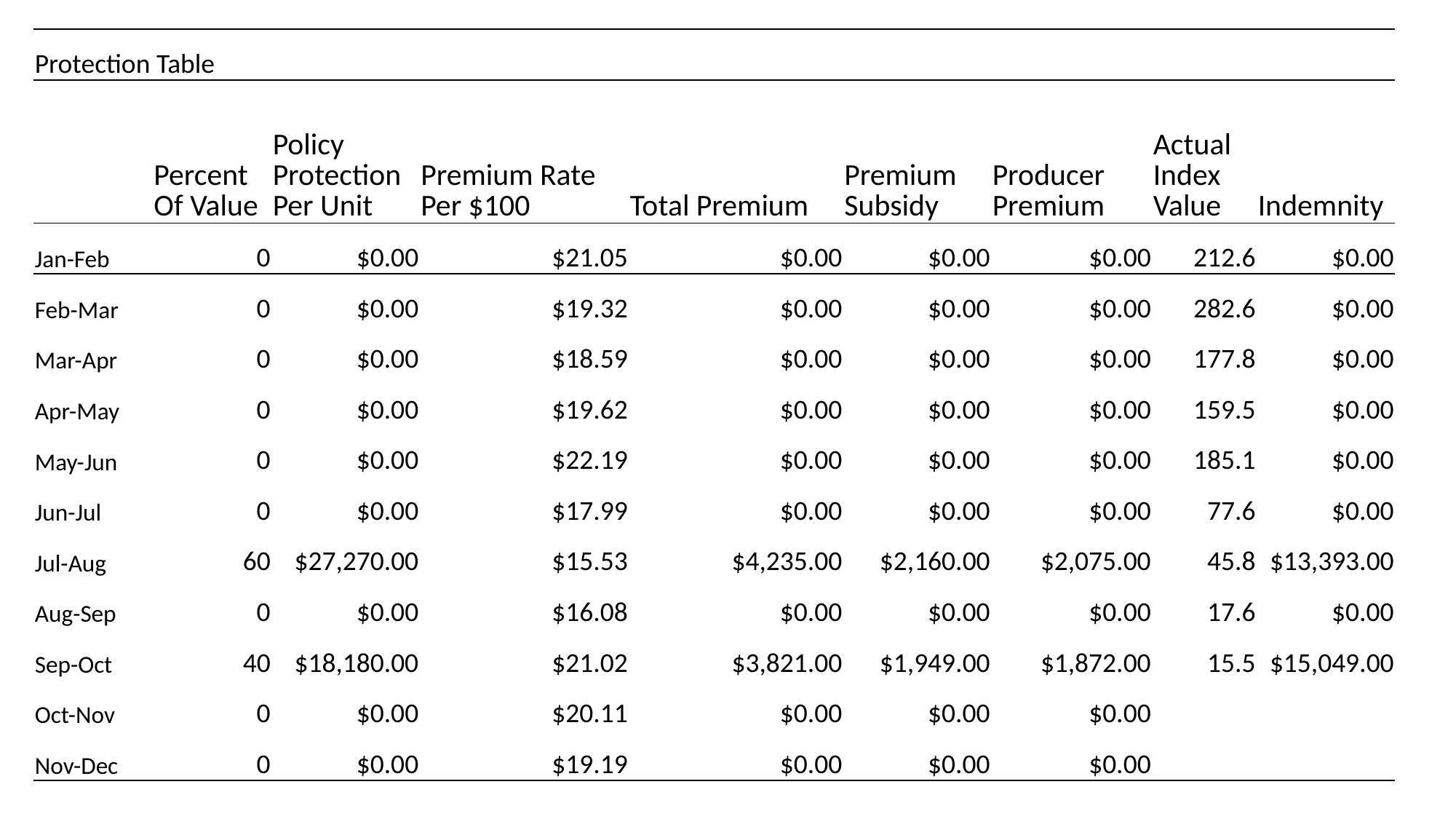

| Protection Table |  |  |  |  |  |  |  |  |
| --- | --- | --- | --- | --- | --- | --- | --- | --- |
|  | Percent Of Value | Policy Protection Per Unit | Premium Rate Per $100 | Total Premium | Premium Subsidy | Producer Premium | Actual Index Value | Indemnity |
| Jan-Feb | 0 | $0.00 | $21.05 | $0.00 | $0.00 | $0.00 | 212.6 | $0.00 |
| Feb-Mar | 0 | $0.00 | $19.32 | $0.00 | $0.00 | $0.00 | 282.6 | $0.00 |
| Mar-Apr | 0 | $0.00 | $18.59 | $0.00 | $0.00 | $0.00 | 177.8 | $0.00 |
| Apr-May | 0 | $0.00 | $19.62 | $0.00 | $0.00 | $0.00 | 159.5 | $0.00 |
| May-Jun | 0 | $0.00 | $22.19 | $0.00 | $0.00 | $0.00 | 185.1 | $0.00 |
| Jun-Jul | 0 | $0.00 | $17.99 | $0.00 | $0.00 | $0.00 | 77.6 | $0.00 |
| Jul-Aug | 60 | $27,270.00 | $15.53 | $4,235.00 | $2,160.00 | $2,075.00 | 45.8 | $13,393.00 |
| Aug-Sep | 0 | $0.00 | $16.08 | $0.00 | $0.00 | $0.00 | 17.6 | $0.00 |
| Sep-Oct | 40 | $18,180.00 | $21.02 | $3,821.00 | $1,949.00 | $1,872.00 | 15.5 | $15,049.00 |
| Oct-Nov | 0 | $0.00 | $20.11 | $0.00 | $0.00 | $0.00 |  |  |
| Nov-Dec | 0 | $0.00 | $19.19 | $0.00 | $0.00 | $0.00 |  |  |